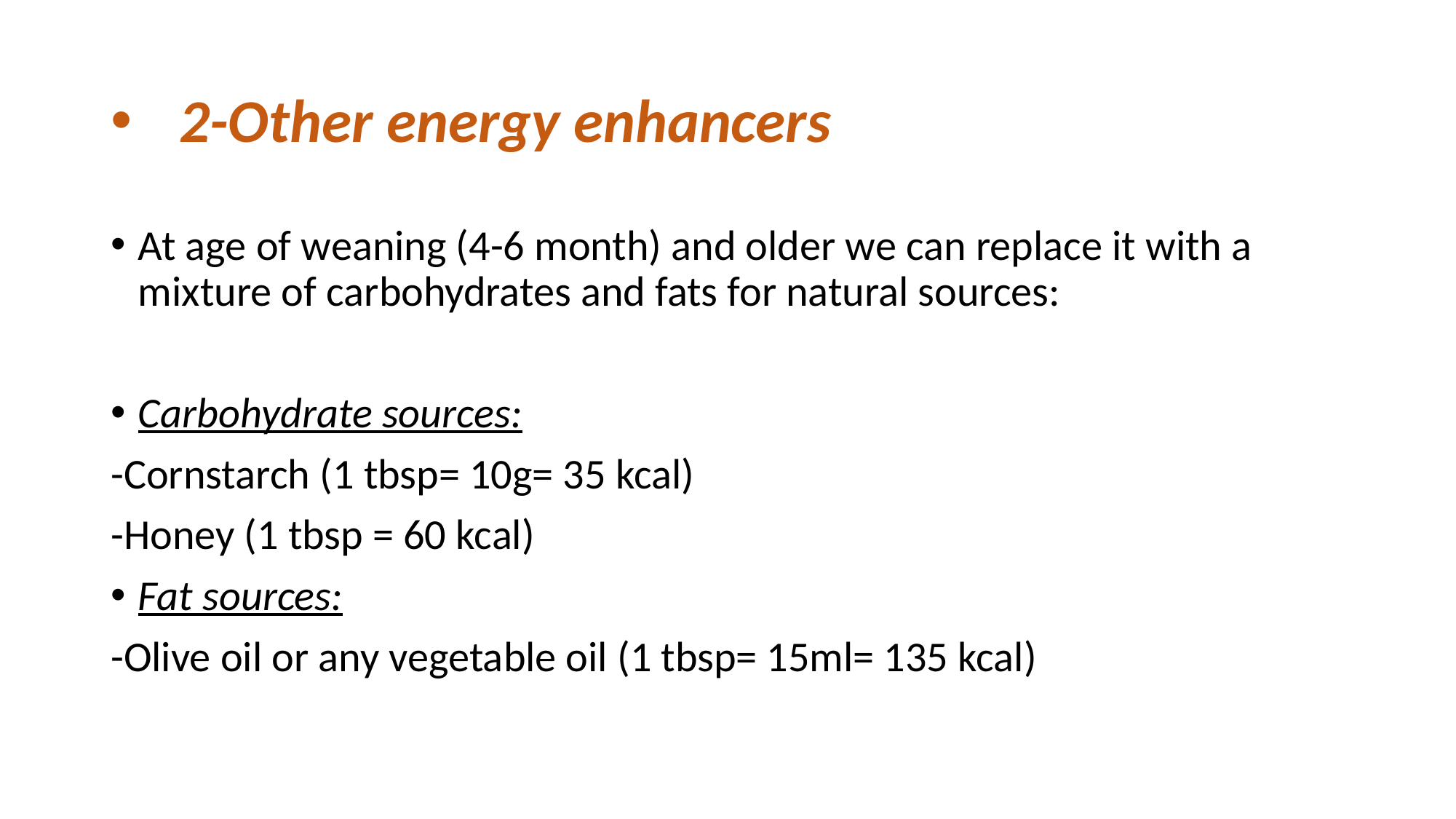

# 2-Other energy enhancers
At age of weaning (4-6 month) and older we can replace it with a mixture of carbohydrates and fats for natural sources:

Carbohydrate sources:
-Cornstarch (1 tbsp= 10g= 35 kcal)
-Honey (1 tbsp = 60 kcal)
Fat sources:
-Olive oil or any vegetable oil (1 tbsp= 15ml= 135 kcal)